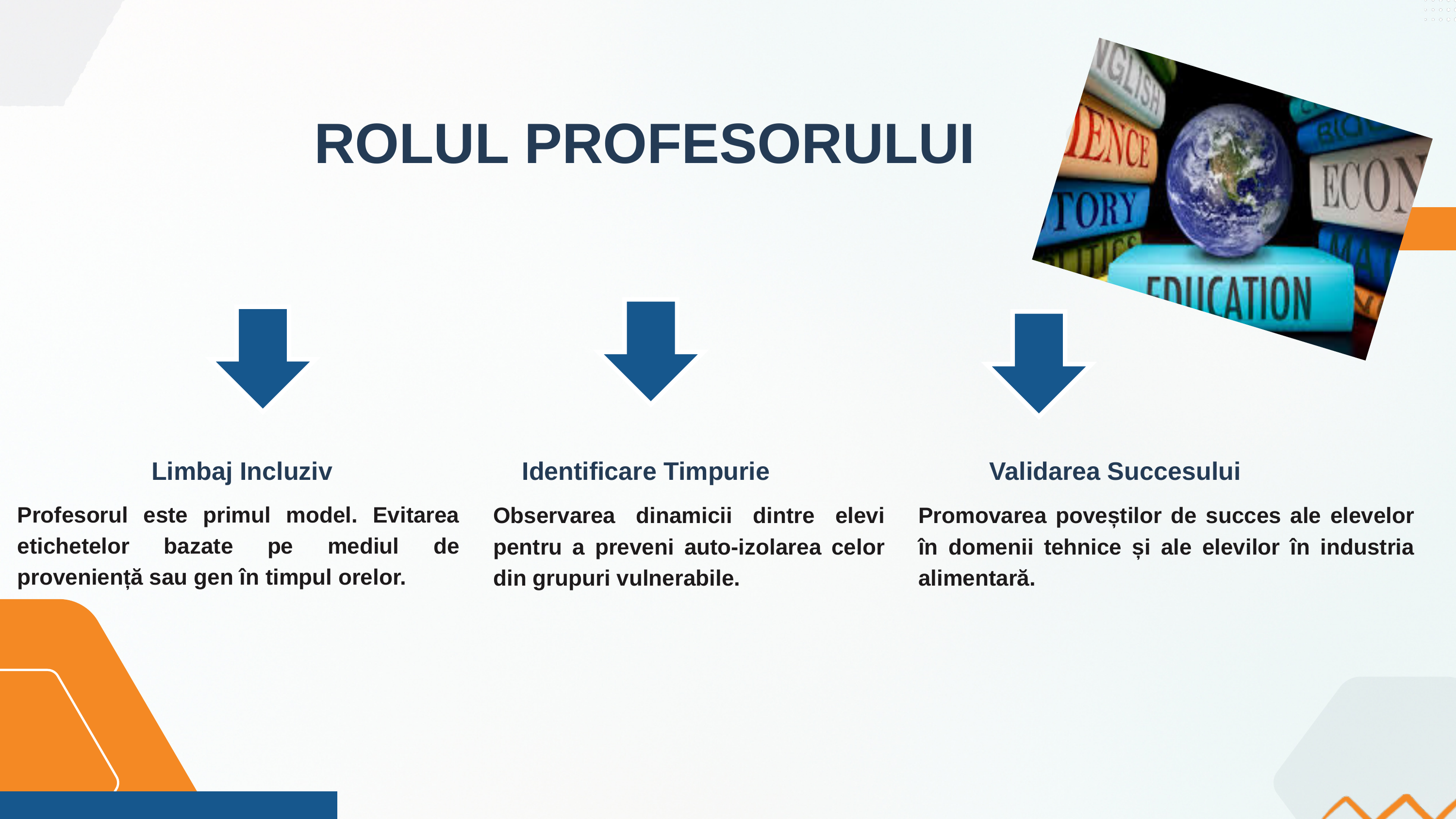

ROLUL PROFESORULUI

Limbaj Incluziv

Identificare Timpurie
Validarea Succesului
Profesorul este primul model. Evitarea etichetelor bazate pe mediul de proveniență sau gen în timpul orelor.

Observarea dinamicii dintre elevi pentru a preveni auto-izolarea celor din grupuri vulnerabile.
Promovarea poveștilor de succes ale elevelor în domenii tehnice și ale elevilor în industria alimentară.